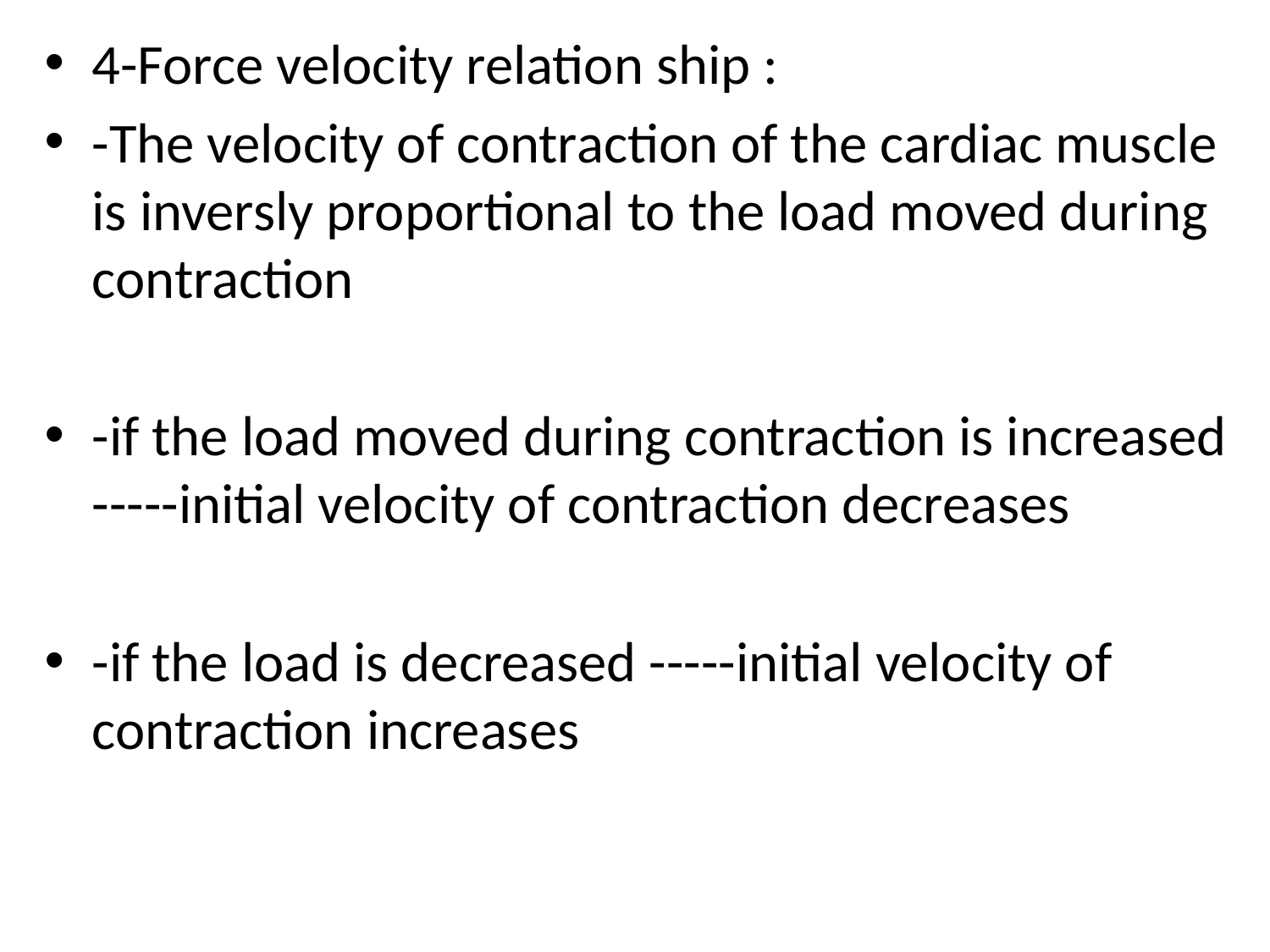

4-Force velocity relation ship :
-The velocity of contraction of the cardiac muscle is inversly proportional to the load moved during contraction

-if the load moved during contraction is increased -----initial velocity of contraction decreases

-if the load is decreased -----initial velocity of contraction increases
#